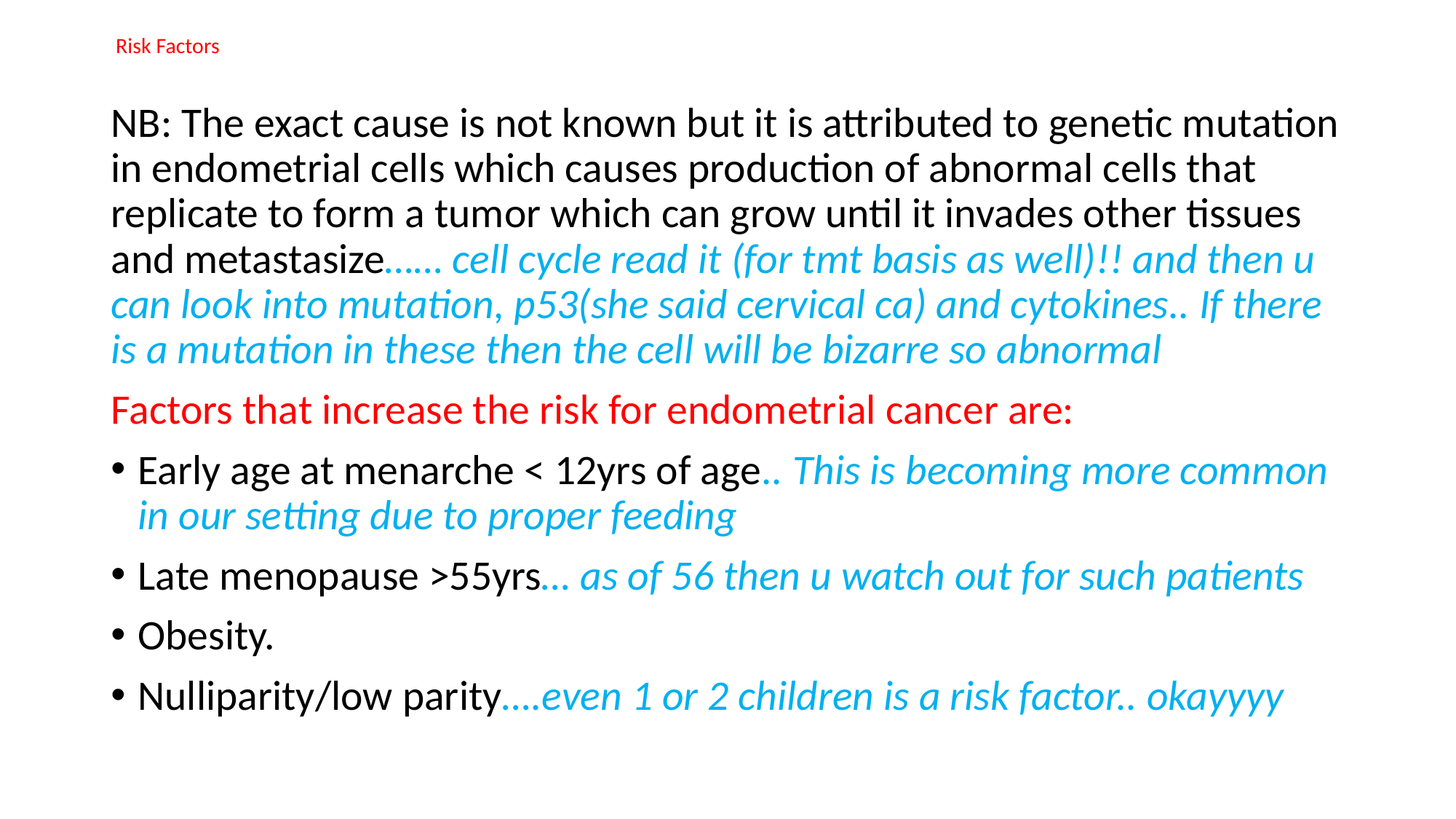

# Risk Factors
NB: The exact cause is not known but it is attributed to genetic mutation in endometrial cells which causes production of abnormal cells that replicate to form a tumor which can grow until it invades other tissues and metastasize…… cell cycle read it (for tmt basis as well)!! and then u can look into mutation, p53(she said cervical ca) and cytokines.. If there is a mutation in these then the cell will be bizarre so abnormal
Factors that increase the risk for endometrial cancer are:
Early age at menarche < 12yrs of age.. This is becoming more common in our setting due to proper feeding
Late menopause >55yrs… as of 56 then u watch out for such patients
Obesity.
Nulliparity/low parity….even 1 or 2 children is a risk factor.. okayyyy